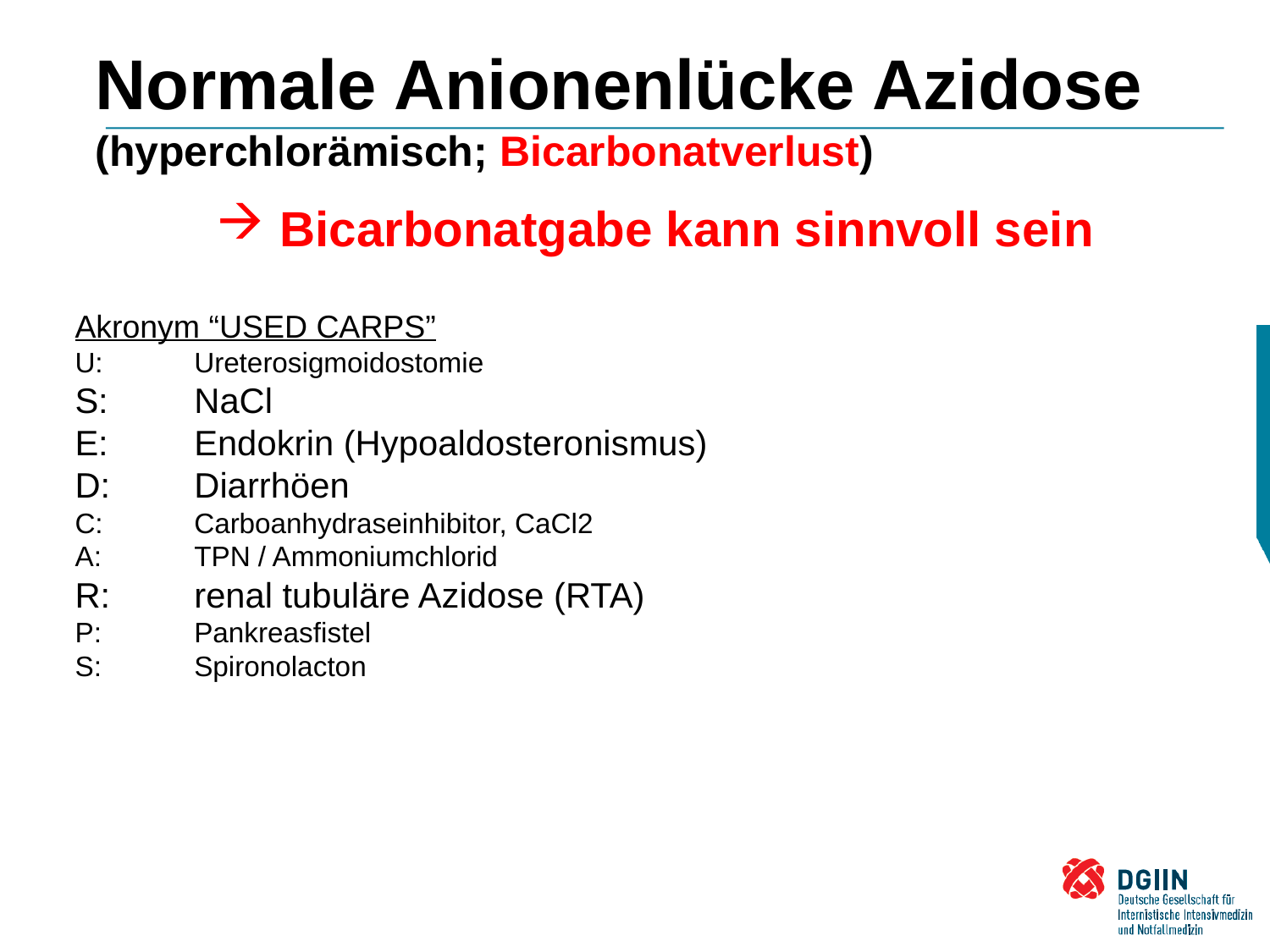

Normale Anionenlücke Azidose (hyperchlorämisch; Bicarbonatverlust)
Bicarbonatgabe kann sinnvoll sein
Akronym “USED CARPS”
U:	Ureterosigmoidostomie
S:	NaCl
E:	Endokrin (Hypoaldosteronismus)
D:	Diarrhöen
C:	Carboanhydraseinhibitor, CaCl2
A:	TPN / Ammoniumchlorid
R:	renal tubuläre Azidose (RTA)
P:  	Pankreasfistel
S:	Spironolacton